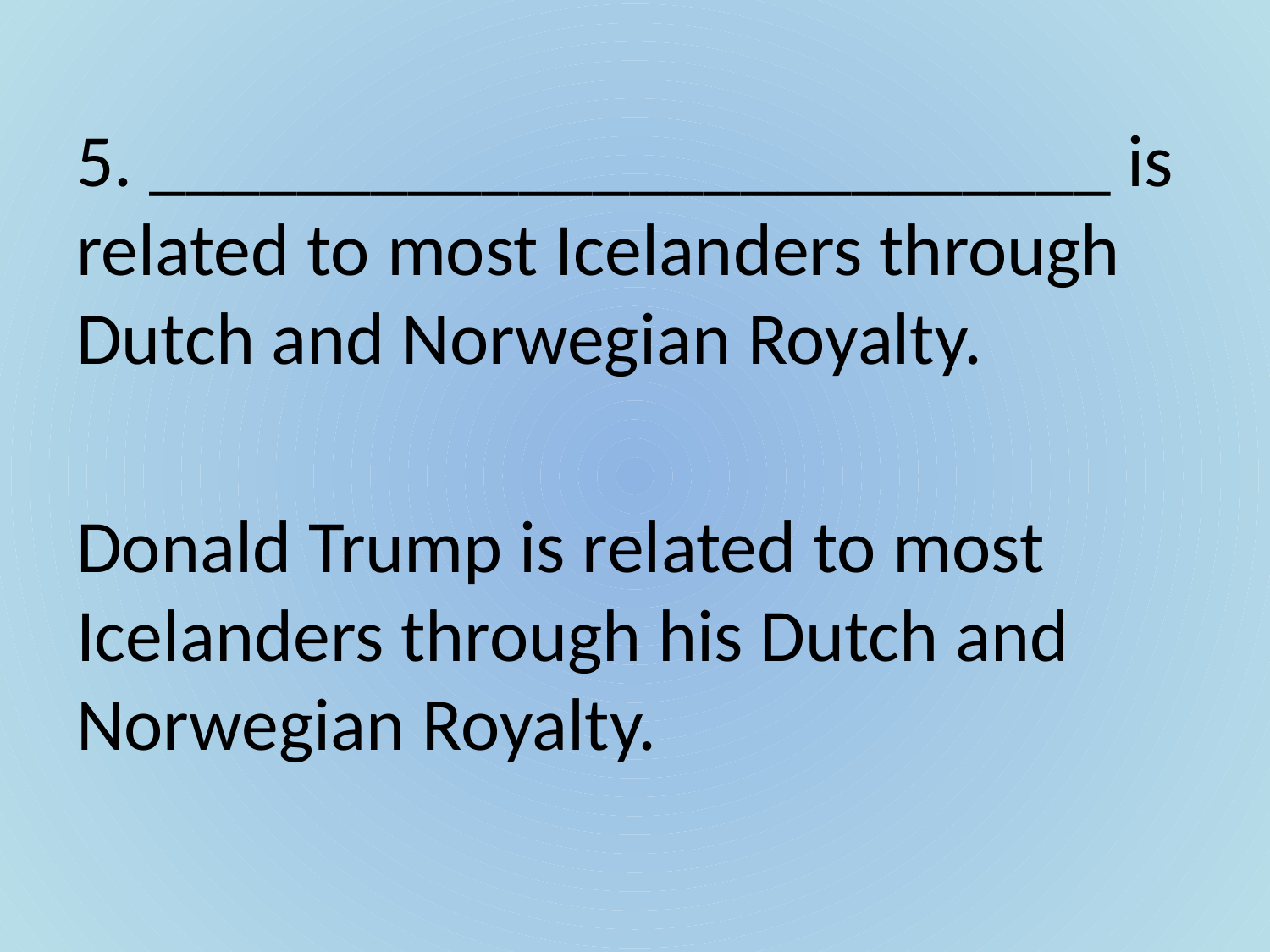

5. __________________________ is related to most Icelanders through Dutch and Norwegian Royalty.

Donald Trump is related to most Icelanders through his Dutch and Norwegian Royalty.